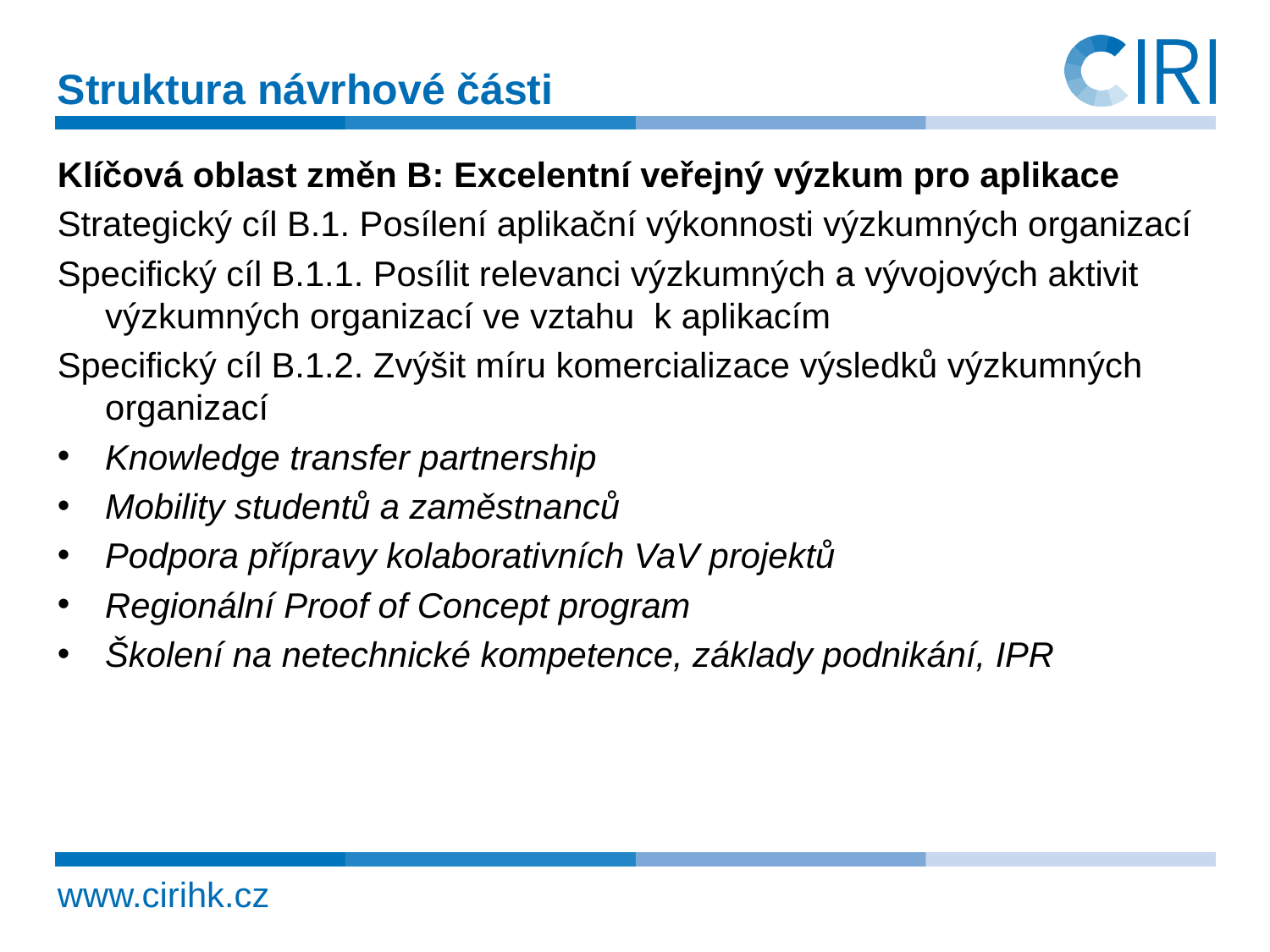

Struktura návrhové části
Klíčová oblast změn B: Excelentní veřejný výzkum pro aplikace
Strategický cíl B.1. Posílení aplikační výkonnosti výzkumných organizací
Specifický cíl B.1.1. Posílit relevanci výzkumných a vývojových aktivit výzkumných organizací ve vztahu  k aplikacím
Specifický cíl B.1.2. Zvýšit míru komercializace výsledků výzkumných organizací
Knowledge transfer partnership
Mobility studentů a zaměstnanců
Podpora přípravy kolaborativních VaV projektů
Regionální Proof of Concept program
Školení na netechnické kompetence, základy podnikání, IPR